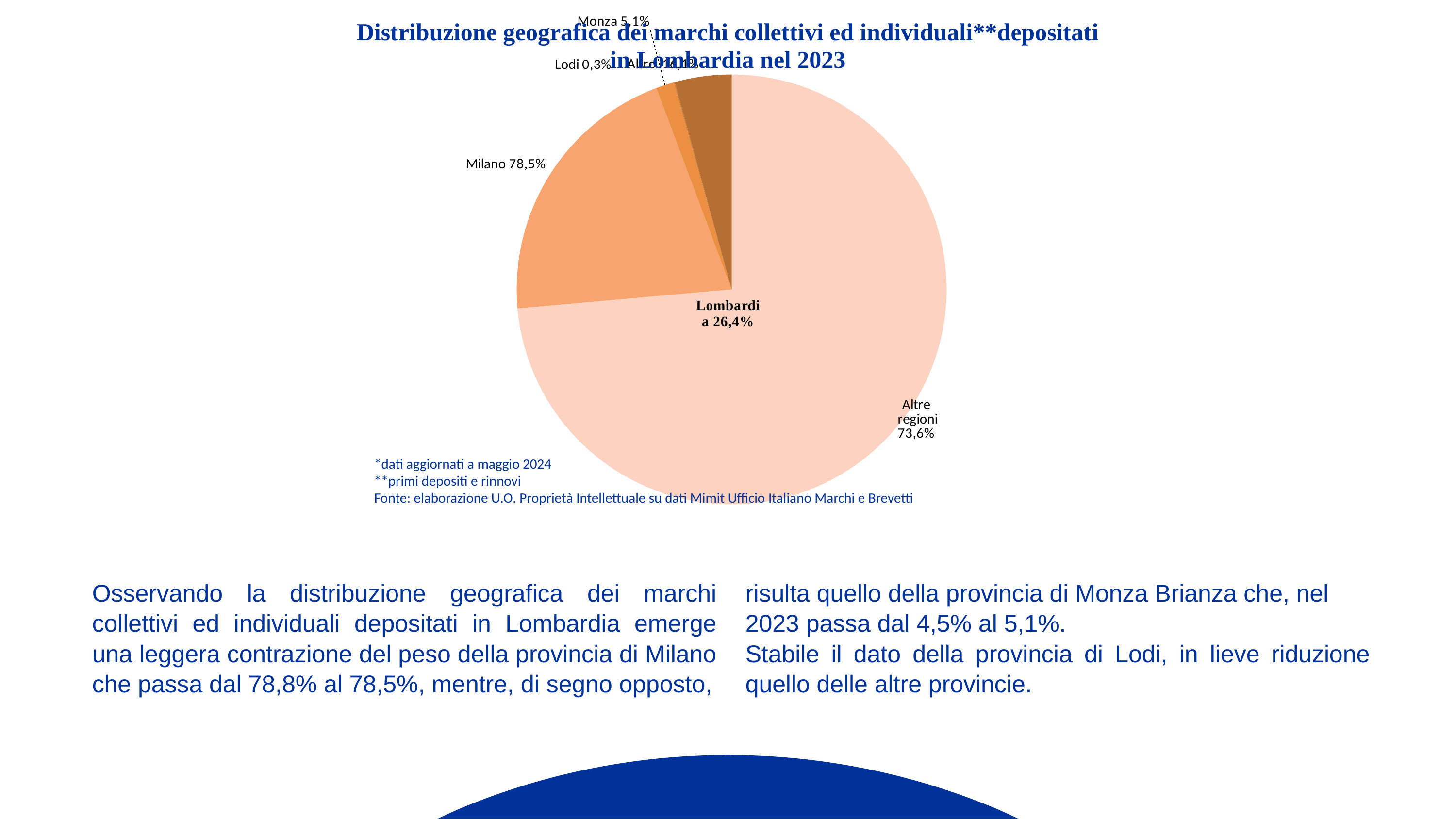

[unsupported chart]

[unsupported chart]

*dati aggiornati a maggio 2024
**primi depositi e rinnovi
Fonte: elaborazione U.O. Proprietà Intellettuale su dati Mimit Ufficio Italiano Marchi e Brevetti
Osservando la distribuzione geografica dei marchi collettivi ed individuali depositati in Lombardia emerge una leggera contrazione del peso della provincia di Milano che passa dal 78,8% al 78,5%, mentre, di segno opposto,

risulta quello della provincia di Monza Brianza che, nel
2023 passa dal 4,5% al 5,1%.
Stabile il dato della provincia di Lodi, in lieve riduzione quello delle altre provincie.